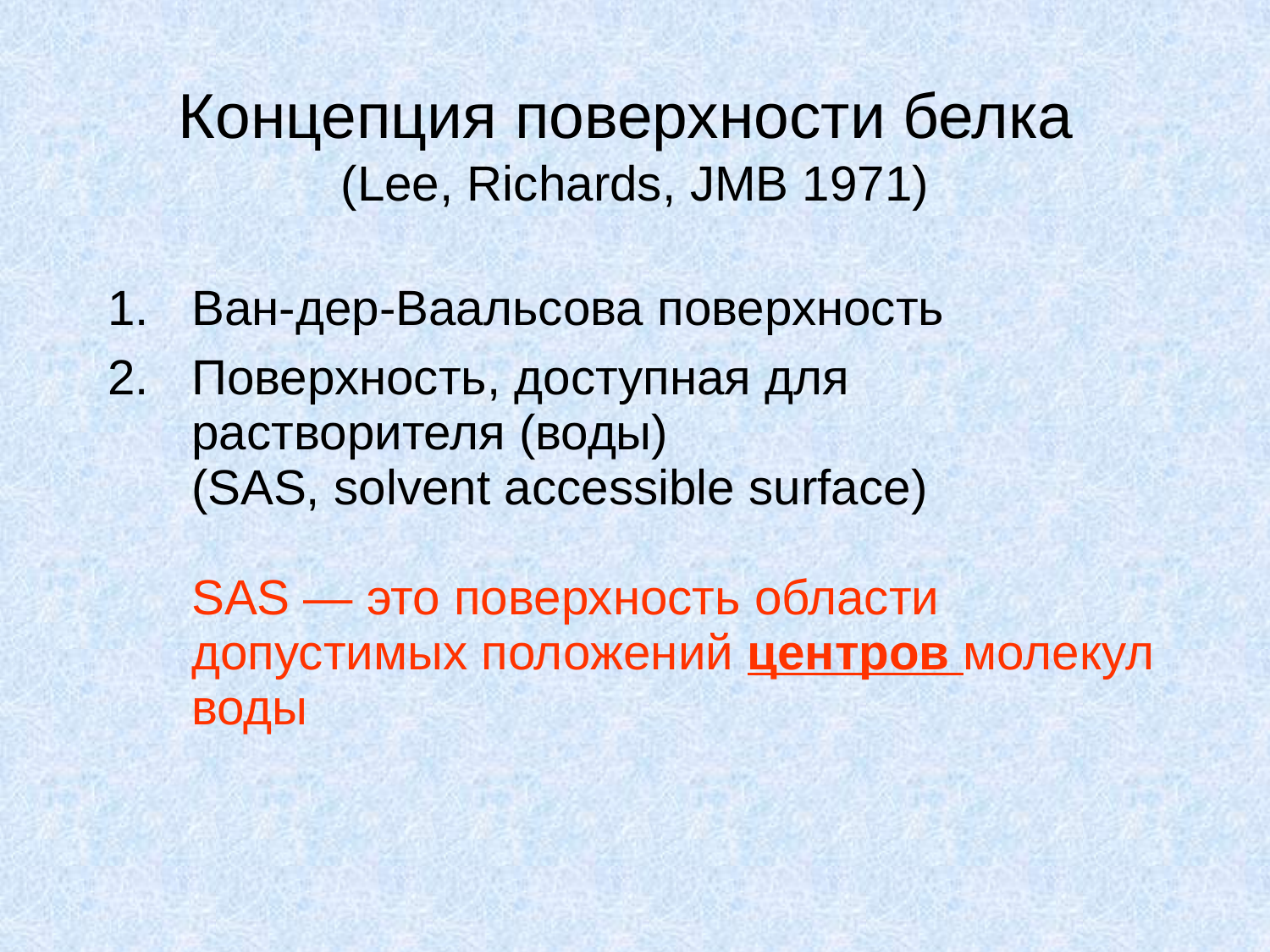

Концепция поверхности белка
(Lee, Richards, JMB 1971)
Ван-дер-Ваальсова поверхность
Поверхность, доступная для растворителя (воды)
(SAS, solvent accessible surface)
SAS — это поверхность области допустимых положений центров молекул воды